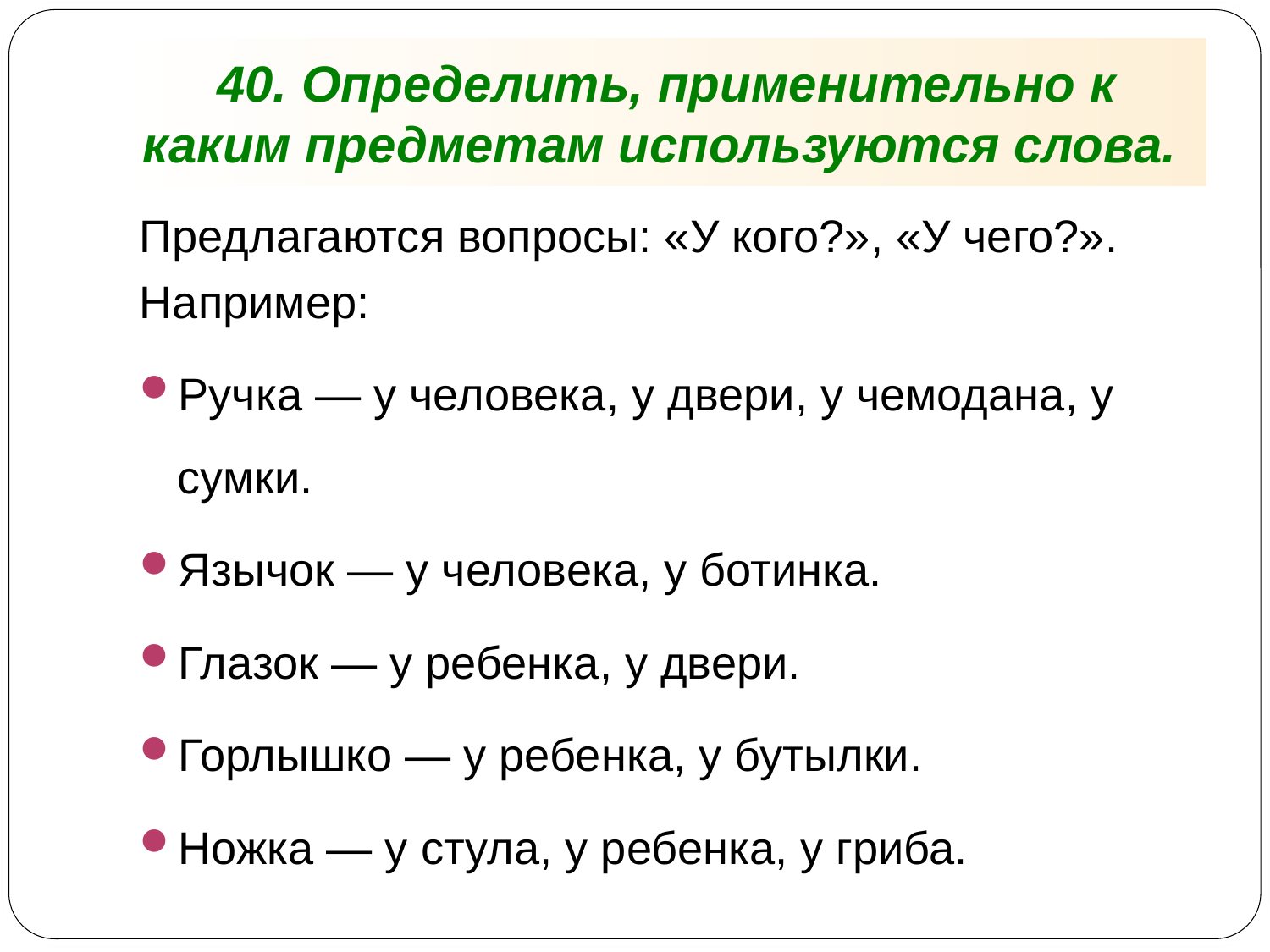

# 40. Определить, применительно к каким предметам используются слова.
Предлагаются вопросы: «У кого?», «У чего?».
Например:
Ручка — у человека, у двери, у чемодана, у сумки.
Язычок — у человека, у ботинка.
Глазок — у ребенка, у двери.
Горлышко — у ребенка, у бутылки.
Ножка — у стула, у ребенка, у гриба.